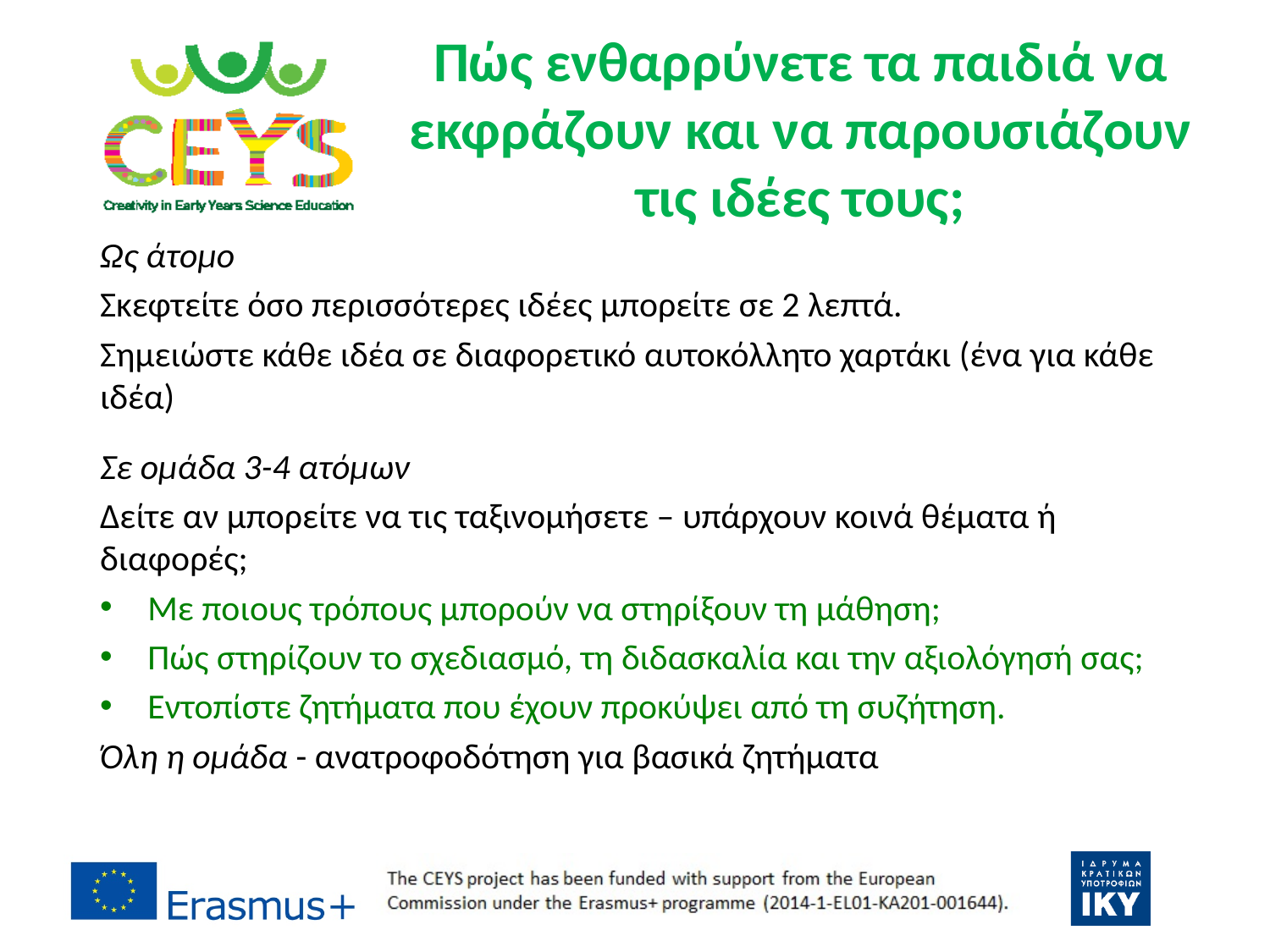

# Πώς ενθαρρύνετε τα παιδιά να εκφράζουν και να παρουσιάζουν τις ιδέες τους;
Ως άτομο
Σκεφτείτε όσο περισσότερες ιδέες μπορείτε σε 2 λεπτά.
Σημειώστε κάθε ιδέα σε διαφορετικό αυτοκόλλητο χαρτάκι (ένα για κάθε ιδέα)

Σε ομάδα 3-4 ατόμων
Δείτε αν μπορείτε να τις ταξινομήσετε – υπάρχουν κοινά θέματα ή διαφορές;
Με ποιους τρόπους μπορούν να στηρίξουν τη μάθηση;
Πώς στηρίζουν το σχεδιασμό, τη διδασκαλία και την αξιολόγησή σας;
Εντοπίστε ζητήματα που έχουν προκύψει από τη συζήτηση.
Όλη η ομάδα - ανατροφοδότηση για βασικά ζητήματα